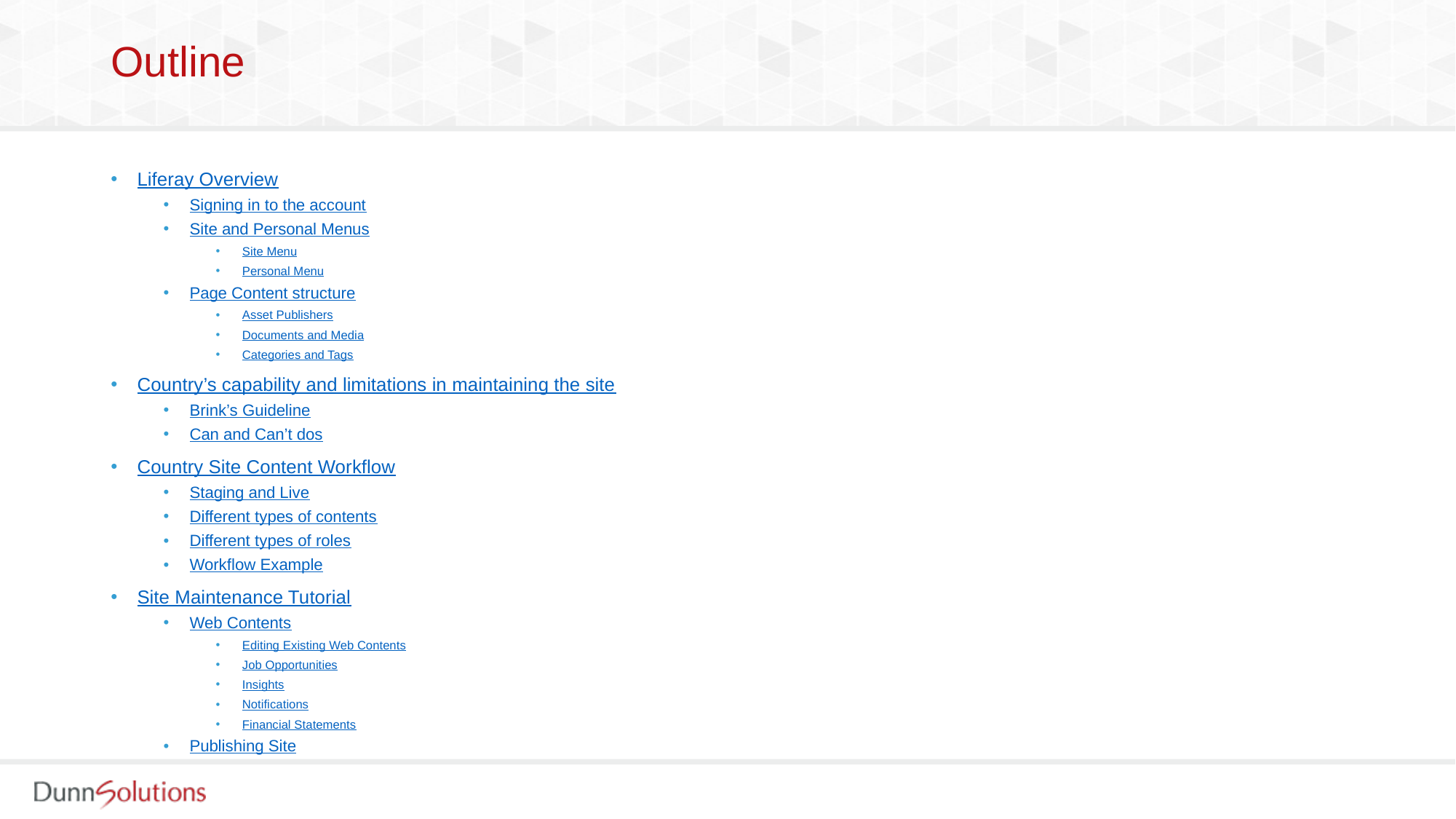

# Outline
Liferay Overview
Signing in to the account
Site and Personal Menus
Site Menu
Personal Menu
Page Content structure
Asset Publishers
Documents and Media
Categories and Tags
Country’s capability and limitations in maintaining the site
Brink’s Guideline
Can and Can’t dos
Country Site Content Workflow
Staging and Live
Different types of contents
Different types of roles
Workflow Example
Site Maintenance Tutorial
Web Contents
Editing Existing Web Contents
Job Opportunities
Insights
Notifications
Financial Statements
Publishing Site